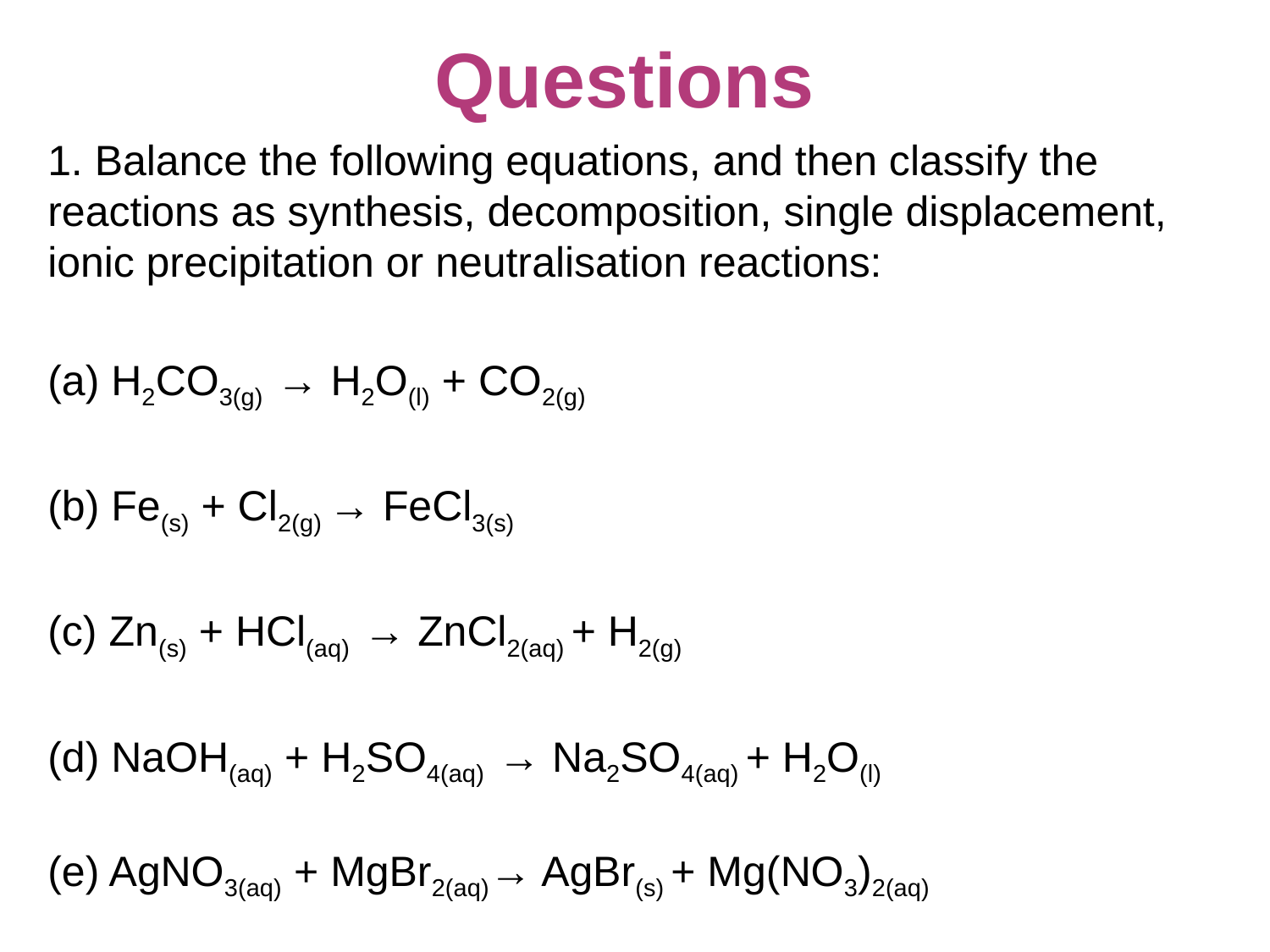

# Questions
1. Balance the following equations, and then classify the reactions as synthesis, decomposition, single displacement, ionic precipitation or neutralisation reactions:

(a) H2CO3(g)  → H2O(l) + CO2(g)

(b) Fe(s) + Cl2(g) → FeCl3(s)

(c) Zn(s) + HCl(aq)  → ZnCl2(aq) + H2(g)

(d) NaOH(aq) + H2SO4(aq)  → Na2SO4(aq) + H2O(l)

(e) AgNO3(aq) + MgBr2(aq)→ AgBr(s) + Mg(NO3)2(aq)